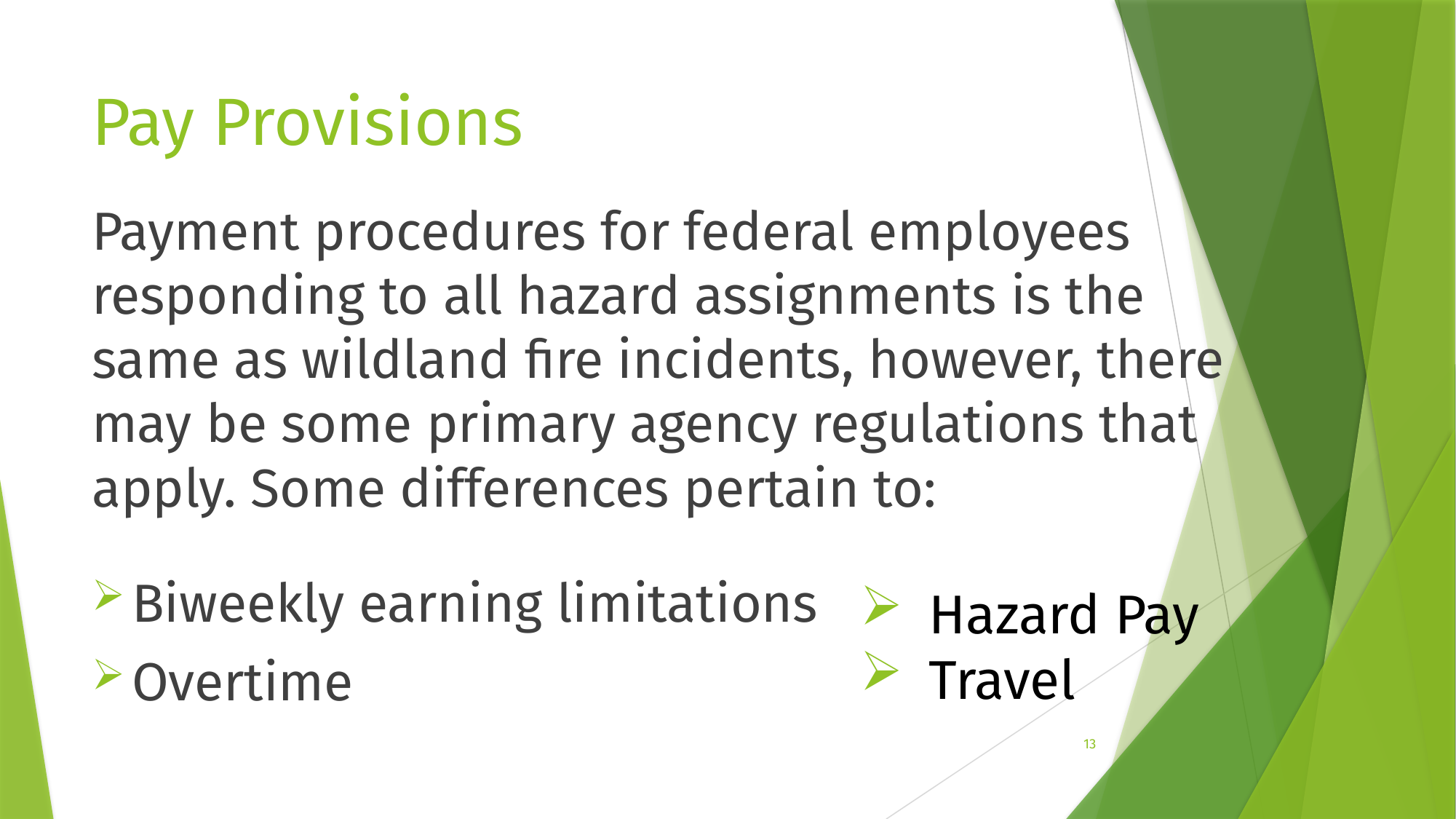

# Pay Provisions
Payment procedures for federal employees responding to all hazard assignments is the same as wildland fire incidents, however, there may be some primary agency regulations that apply. Some differences pertain to:

Biweekly earning limitations
Overtime
Hazard Pay
Travel
13